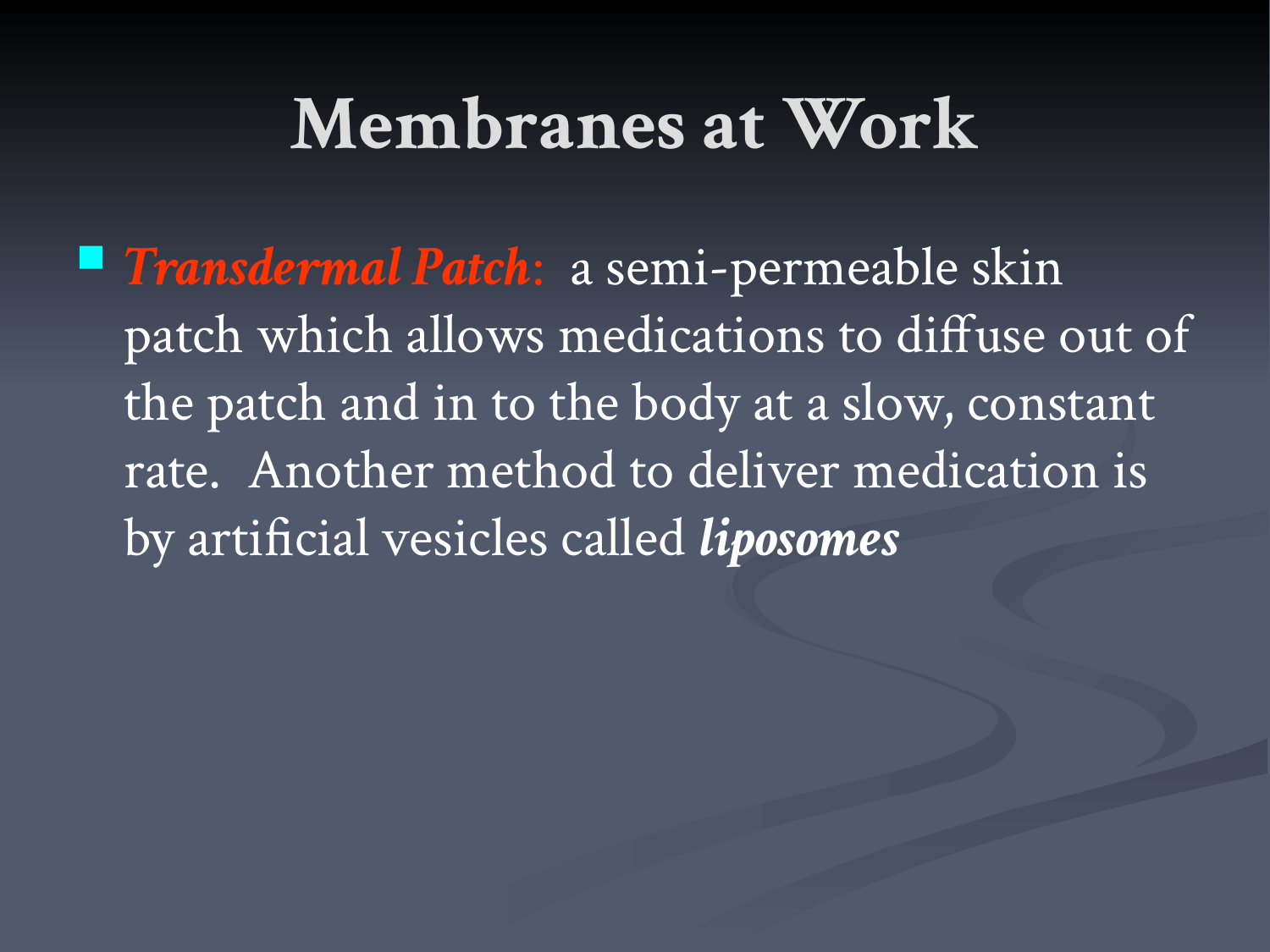

# Membranes at Work
Transdermal Patch:  a semi-permeable skin patch which allows medications to diffuse out of the patch and in to the body at a slow, constant rate.  Another method to deliver medication is by artificial vesicles called liposomes